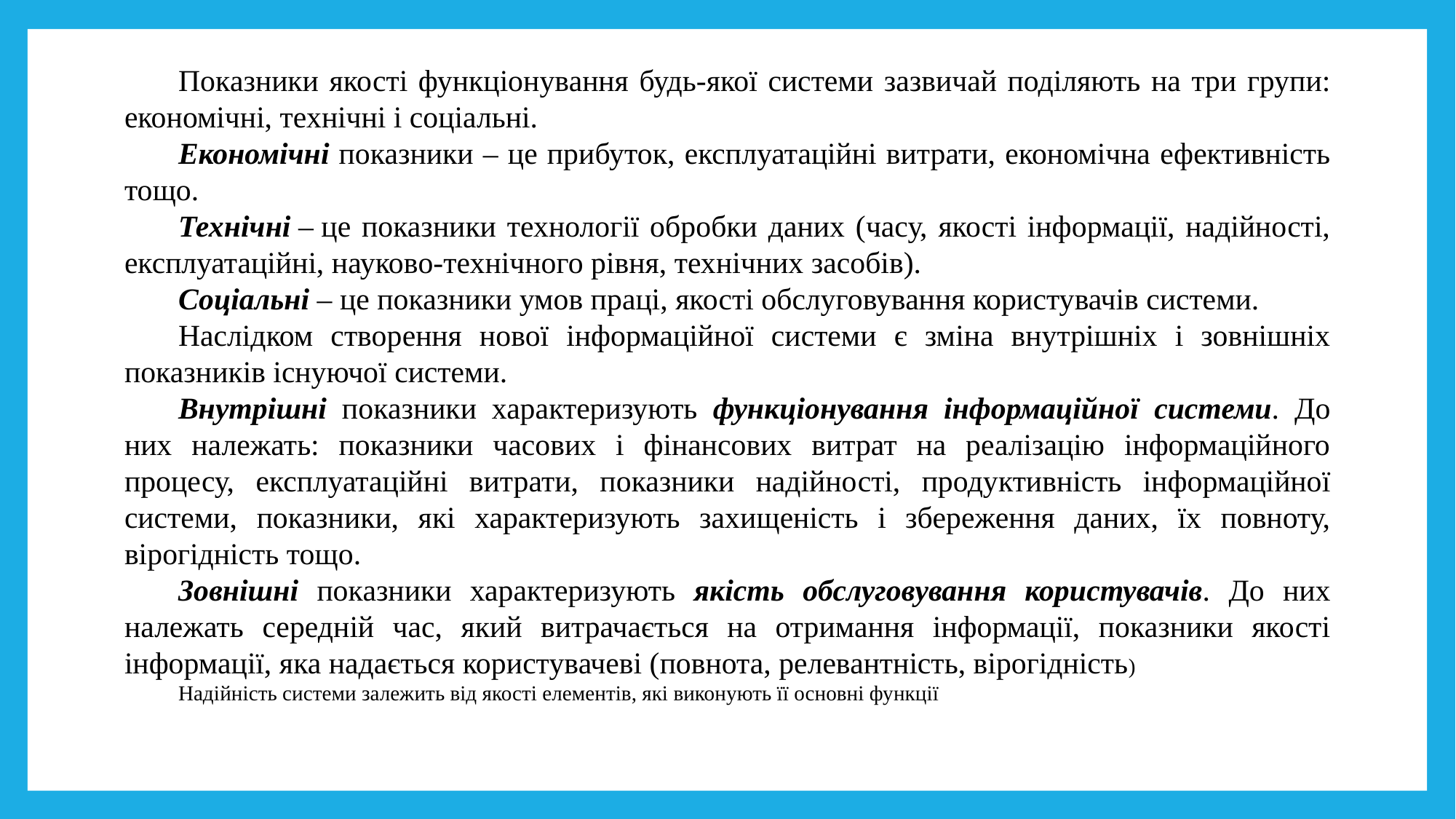

Показники якості функціонування будь-якої системи зазвичай поділяють на три групи: економічні, технічні і соціальні.
Економічні показники – це прибуток, експлуатаційні витрати, економічна ефективність тощо.
Технічні – це показники технології обробки даних (часу, якості інформації, надійності, експлуатаційні, науково-технічного рівня, технічних засобів).
Соціальні – це показники умов праці, якості обслуговування користувачів системи.
Наслідком створення нової інформаційної системи є зміна внутрішніх і зовнішніх показників існуючої системи.
Внутрішні показники характеризують функціонування інформаційної системи. До них належать: показники часових і фінансових витрат на реалізацію інформаційного процесу, експлуатаційні витрати, показники надійності, продуктивність інформаційної системи, показники, які характеризують захищеність і збереження даних, їх повноту, вірогідність тощо.
Зовнішні показники характеризують якість обслуговування користувачів. До них належать середній час, який витрачається на отримання інформації, показники якості інформації, яка надається користувачеві (повнота, релевантність, вірогідність)
Надійність системи залежить від якості елементів, які виконують її основні функції